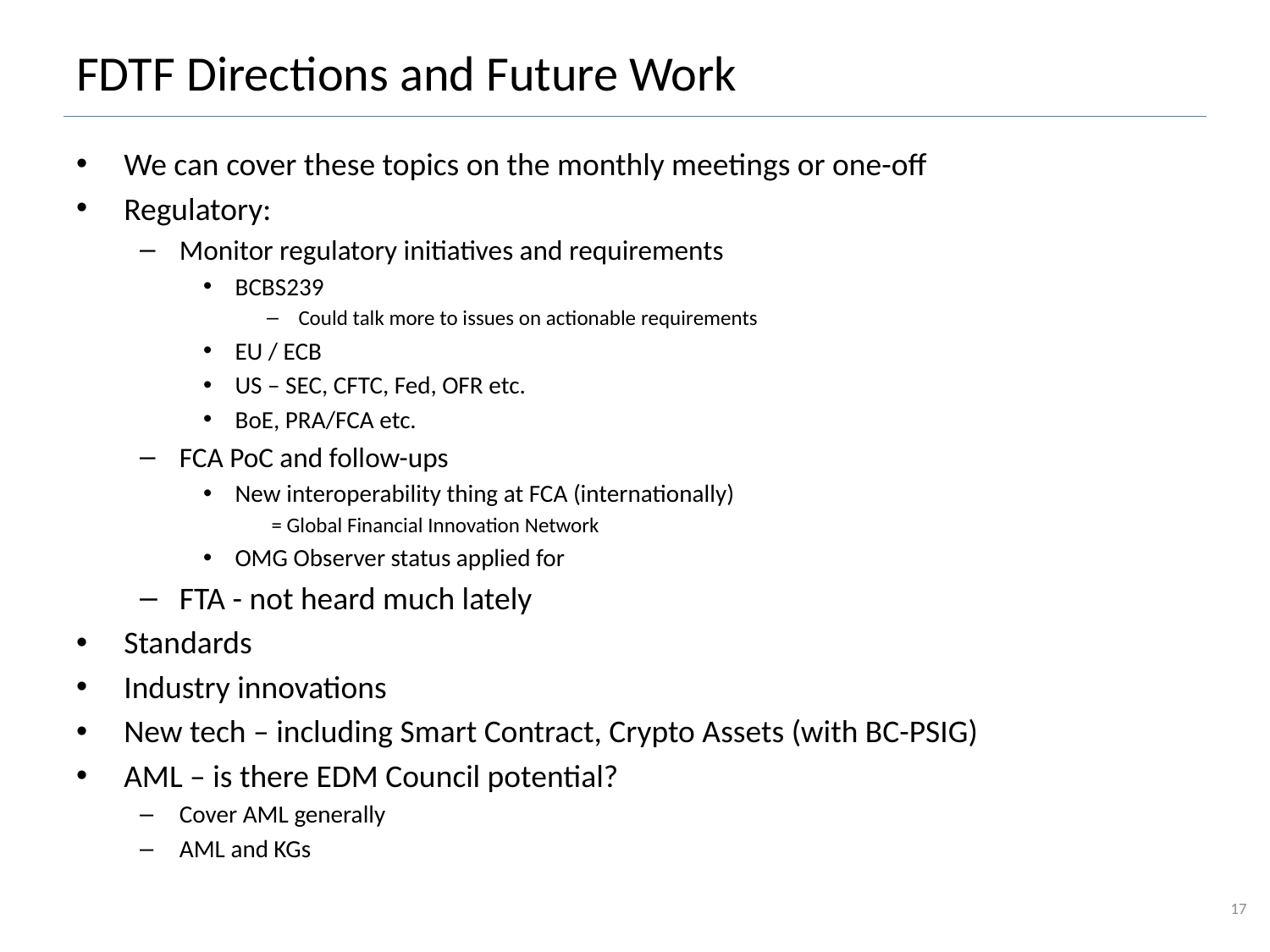

# FDTF Directions and Future Work
We can cover these topics on the monthly meetings or one-off
Regulatory:
Monitor regulatory initiatives and requirements
BCBS239
Could talk more to issues on actionable requirements
EU / ECB
US – SEC, CFTC, Fed, OFR etc.
BoE, PRA/FCA etc.
FCA PoC and follow-ups
New interoperability thing at FCA (internationally)
 = Global Financial Innovation Network
OMG Observer status applied for
FTA - not heard much lately
Standards
Industry innovations
New tech – including Smart Contract, Crypto Assets (with BC-PSIG)
AML – is there EDM Council potential?
Cover AML generally
AML and KGs
17